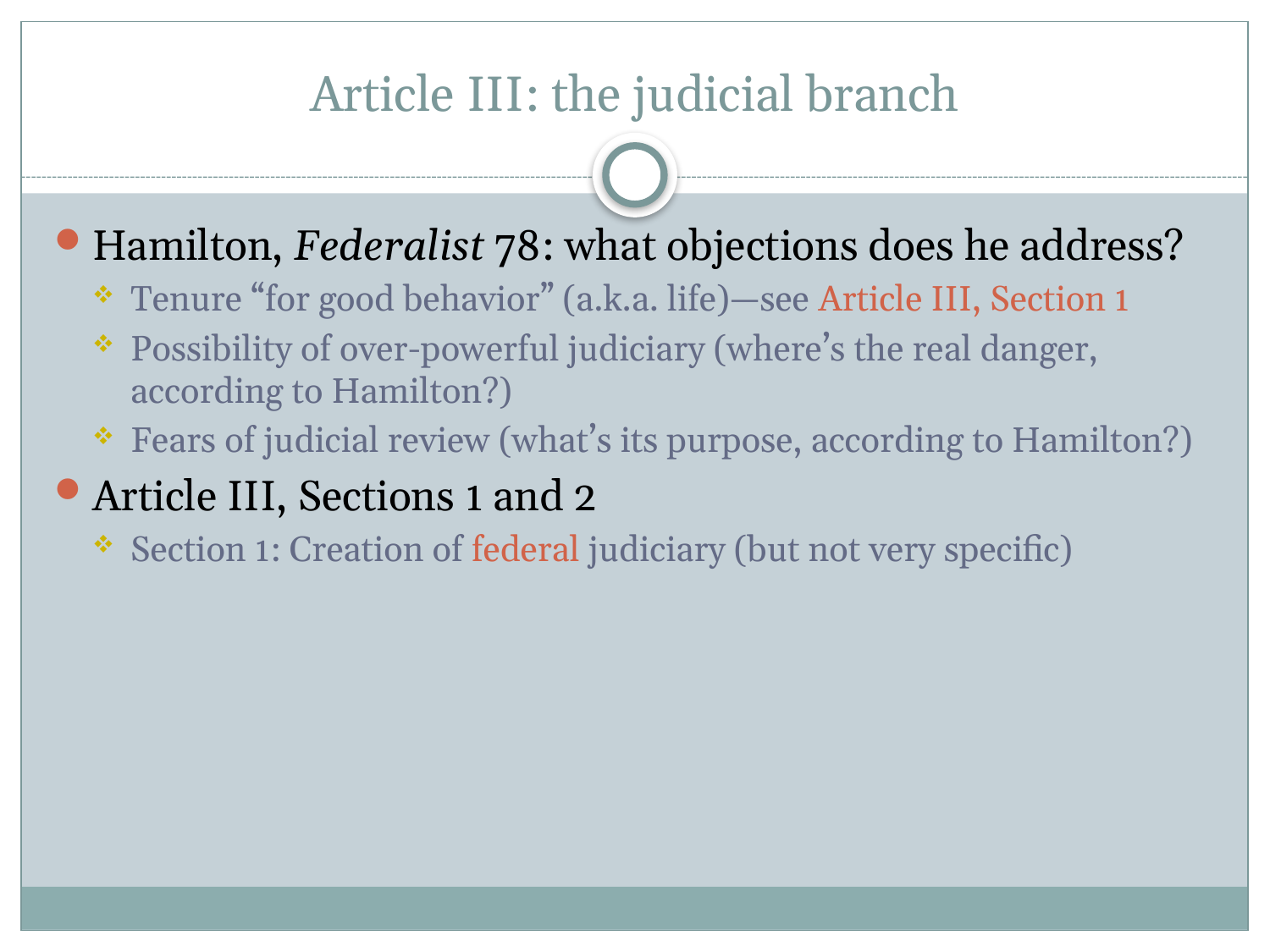

# Article III: the judicial branch
Hamilton, Federalist 78: what objections does he address?
Tenure “for good behavior” (a.k.a. life)—see Article III, Section 1
Possibility of over-powerful judiciary (where’s the real danger, according to Hamilton?)
Fears of judicial review (what’s its purpose, according to Hamilton?)
Article III, Sections 1 and 2
Section 1: Creation of federal judiciary (but not very specific)